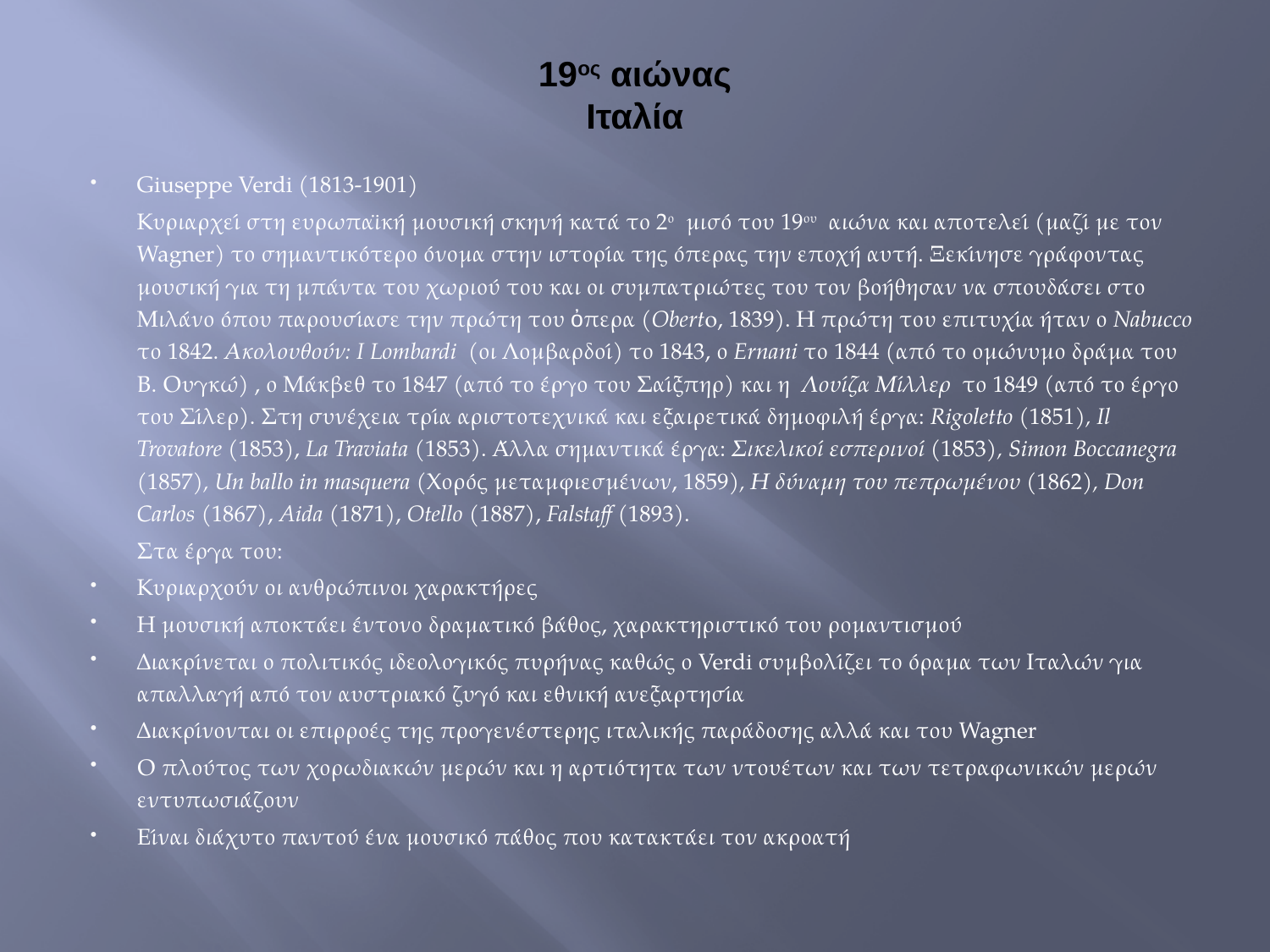

# 19ος αιώνας Ιταλία
Giuseppe Verdi (1813-1901)
	Κυριαρχεί στη ευρωπαϊκή μουσική σκηνή κατά το 2ο  μισό του 19ου  αιώνα και αποτελεί (μαζί με τον Wagner) το σημαντικότερο όνομα στην ιστορία της όπερας την εποχή αυτή. Ξεκίνησε γράφοντας μουσική για τη μπάντα του χωριού του και οι συμπατριώτες του τον βοήθησαν να σπουδάσει στο Μιλάνο όπου παρουσίασε την πρώτη του ὀπερα (Oberto, 1839). Η πρώτη του επιτυχία ήταν ο Nabucco το 1842. Ακολουθούν: I Lombardi  (οι Λομβαρδοί) το 1843, ο Ernani το 1844 (από το ομώνυμο δράμα του Β. Ουγκώ) , ο Μάκβεθ το 1847 (από το έργο του Σαίξπηρ) και η  Λουίζα Μίλλερ  το 1849 (από το έργο του Σίλερ). Στη συνέχεια τρία αριστοτεχνικά και εξαιρετικά δημοφιλή έργα: Rigoletto (1851), Il Trovatore (1853), La Traviata (1853). Άλλα σημαντικά έργα: Σικελικοί εσπερινοί (1853), Simon Boccanegra (1857), Un ballo in masquera (Χορός μεταμφιεσμένων, 1859), Η δύναμη του πεπρωμένου (1862), Don Carlos (1867), Aida (1871), Otello (1887), Falstaff (1893).
	Στα έργα του:
Κυριαρχούν οι ανθρώπινοι χαρακτήρες
Η μουσική αποκτάει έντονο δραματικό βάθος, χαρακτηριστικό του ρομαντισμού
Διακρίνεται ο πολιτικός ιδεολογικός πυρήνας καθώς ο Verdi συμβολίζει το όραμα των Ιταλών για απαλλαγή από τον αυστριακό ζυγό και εθνική ανεξαρτησία
Διακρίνονται οι επιρροές της προγενέστερης ιταλικής παράδοσης αλλά και του Wagner
Ο πλούτος των χορωδιακών μερών και η αρτιότητα των ντουέτων και των τετραφωνικών μερών εντυπωσιάζουν
Είναι διάχυτο παντού ένα μουσικό πάθος που κατακτάει τον ακροατή